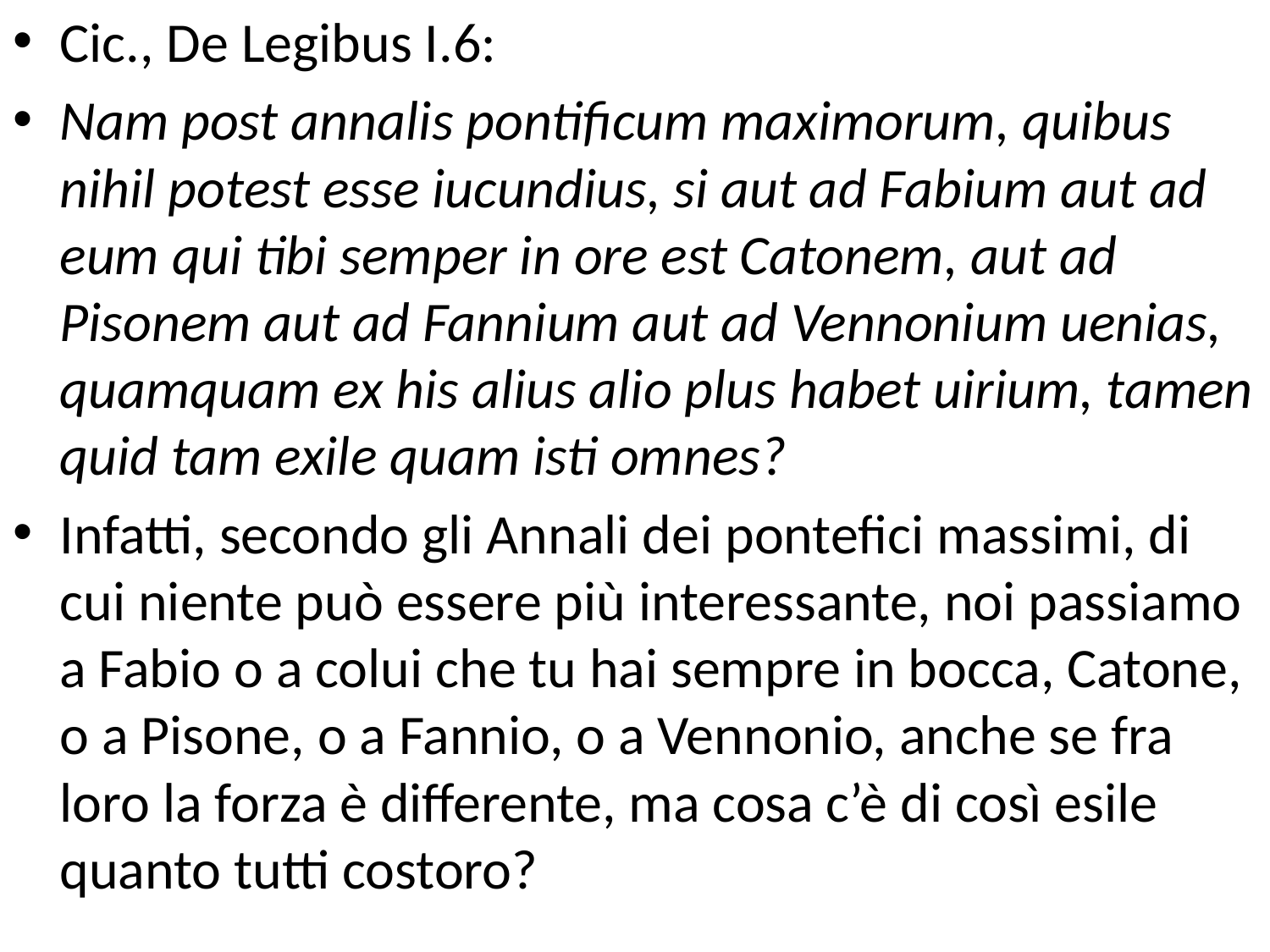

Cic., De Legibus I.6:
Nam post annalis pontificum maximorum, quibus nihil potest esse iucundius, si aut ad Fabium aut ad eum qui tibi semper in ore est Catonem, aut ad Pisonem aut ad Fannium aut ad Vennonium uenias, quamquam ex his alius alio plus habet uirium, tamen quid tam exile quam isti omnes?
Infatti, secondo gli Annali dei pontefici massimi, di cui niente può essere più interessante, noi passiamo a Fabio o a colui che tu hai sempre in bocca, Catone, o a Pisone, o a Fannio, o a Vennonio, anche se fra loro la forza è differente, ma cosa c’è di così esile quanto tutti costoro?

#